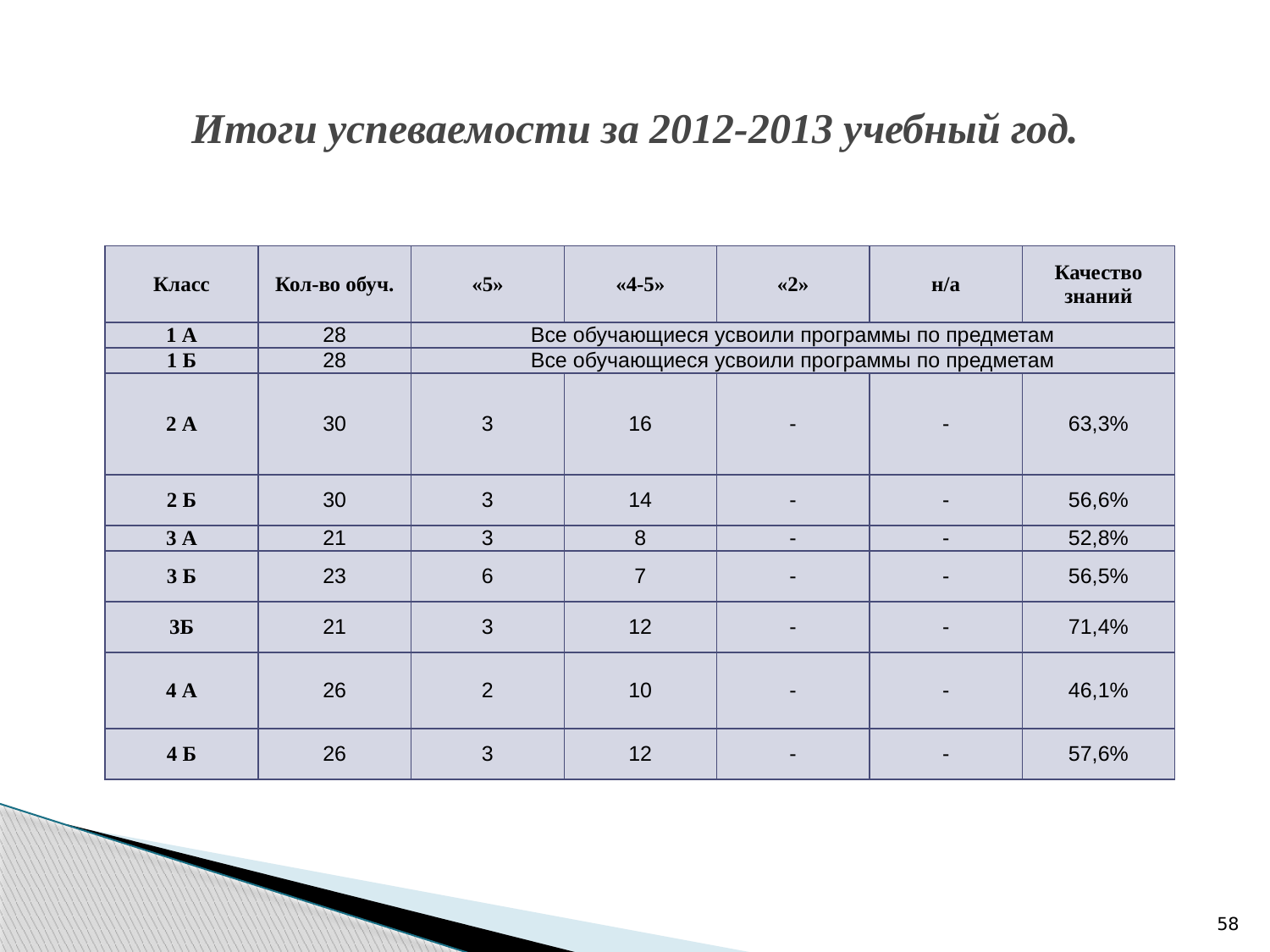

# Итоги успеваемости за 2012-2013 учебный год.
| Класс | Кол-во обуч. | «5» | «4-5» | «2» | н/а | Качество знаний |
| --- | --- | --- | --- | --- | --- | --- |
| 1 А | 28 | Все обучающиеся усвоили программы по предметам |  |  |  |  |
| 1 Б | 28 | Все обучающиеся усвоили программы по предметам |  |  |  |  |
| 2 А | 30 | 3 | 16 | - | - | 63,3% |
| 2 Б | 30 | 3 | 14 | - | - | 56,6% |
| 3 А | 21 | 3 | 8 | - | - | 52,8% |
| 3 Б | 23 | 6 | 7 | - | - | 56,5% |
| 3Б | 21 | 3 | 12 | - | - | 71,4% |
| 4 А | 26 | 2 | 10 | - | - | 46,1% |
| 4 Б | 26 | 3 | 12 | - | - | 57,6% |
58